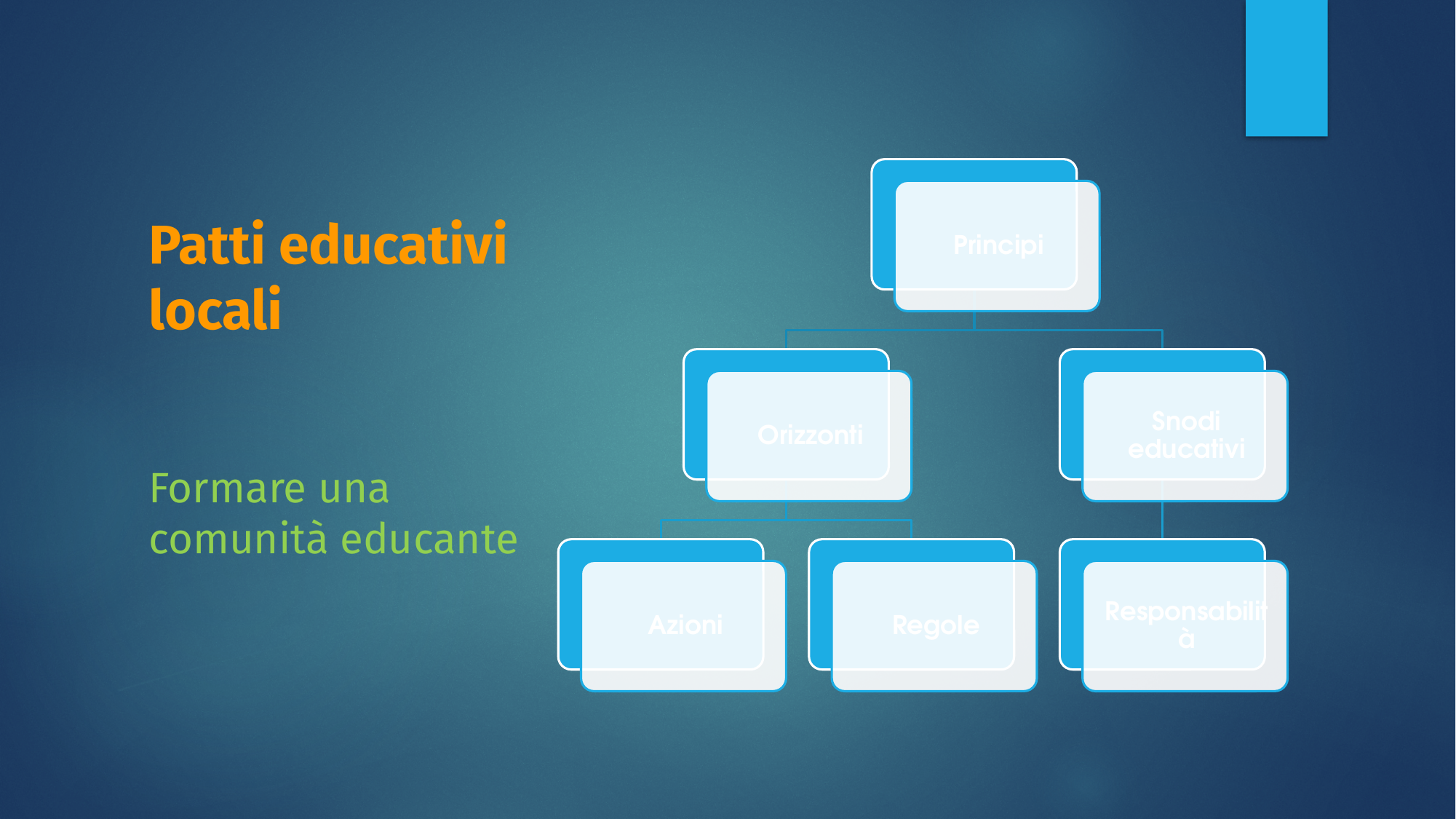

Principi
Orizzonti
Azioni
Regole
Snodi educativi
Responsabilità
# Patti educativi locali

Formare una comunità educante